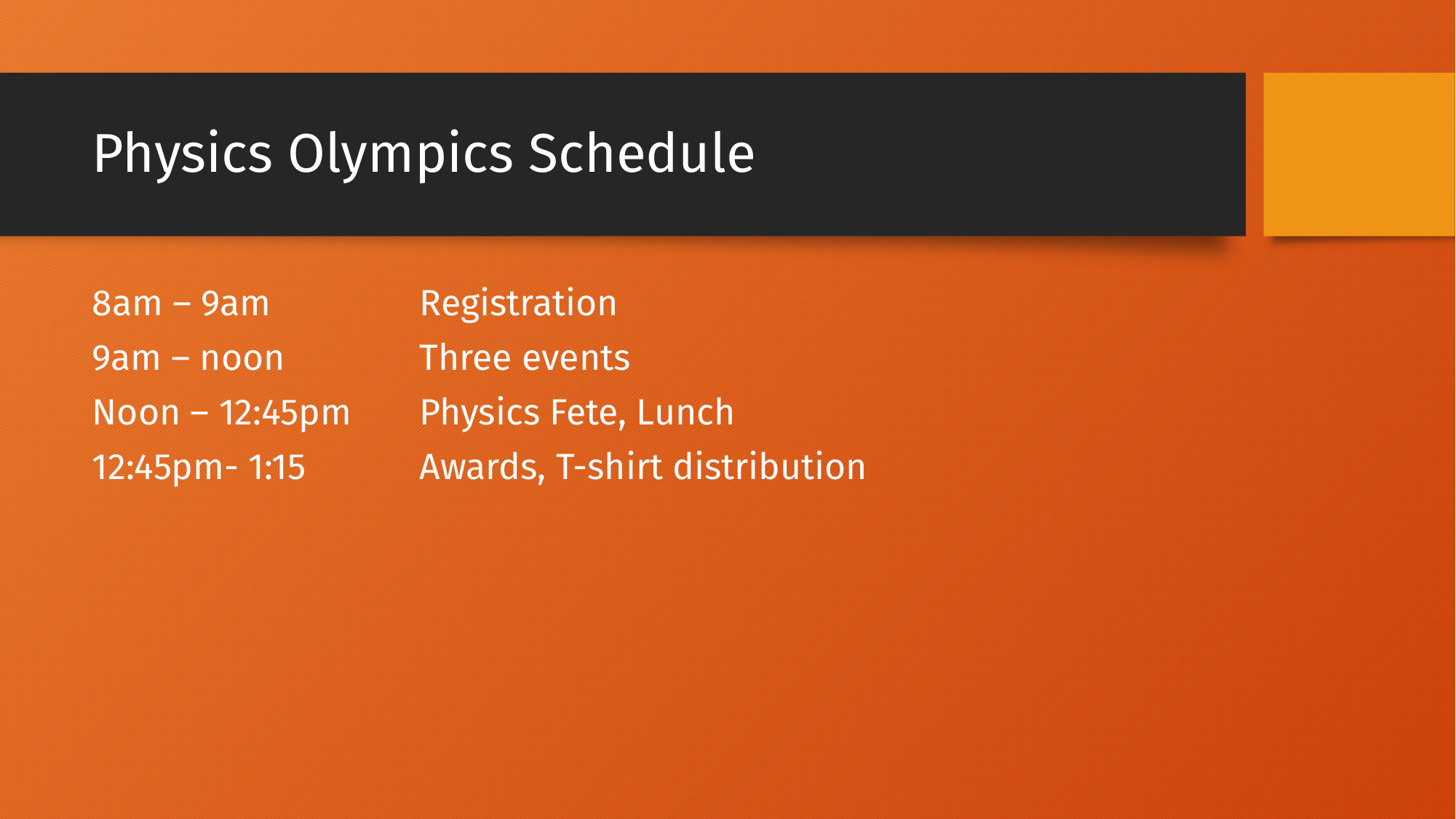

# Physics Olympics Schedule
8am – 9am		Registration
9am – noon		Three events
Noon – 12:45pm	Physics Fete, Lunch
12:45pm- 1:15 	Awards, T-shirt distribution